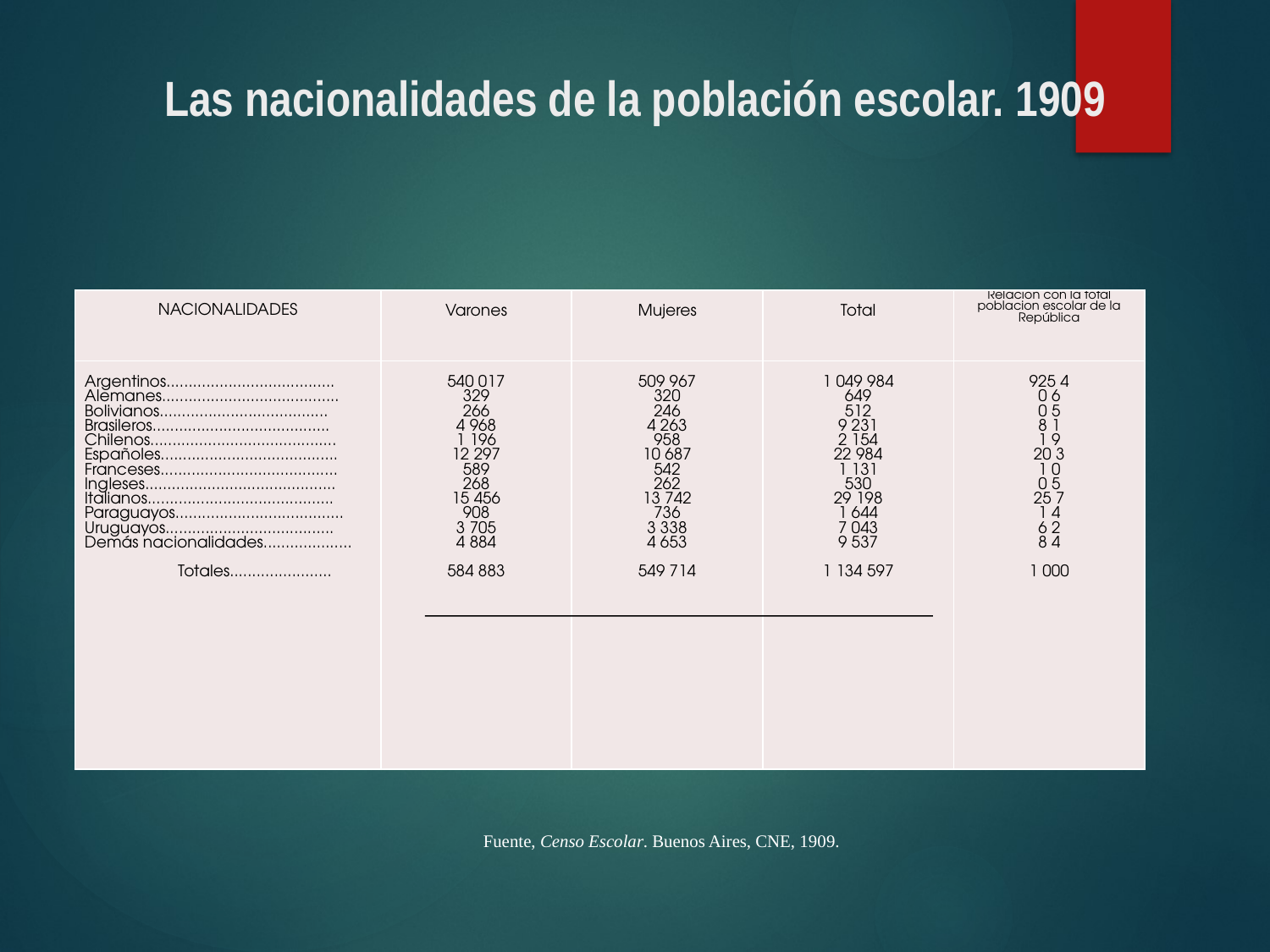

# Las nacionalidades de la población escolar. 1909

| NACIONALIDADES | Varones | Mujeres | Total | Relacion con la total poblacion escolar de la República |
| --- | --- | --- | --- | --- |
| Argentinos...................................... Alemanes........................................ Bolivianos...................................... Brasileros........................................ Chilenos.......................................... Españoles........................................ Franceses........................................ Ingleses........................................... Italianos.......................................... Paraguayos...................................... Uruguayos...................................... Demás nacionalidades.................... Totales....................... | 540 017 329 266 4 968 1 196 12 297 589 268 15 456 908 3 705 4 884   584 883 | 509 967 320 246 4 263 958 10 687 542 262 13 742 736 3 338 4 653   549 714 | 1 049 984 649 512 9 231 2 154 22 984 1 131 530 29 198 1 644 7 043 9 537   1 134 597 | 925 4 0 6 0 5 8 1 1 9 20 3 1 0 0 5 25 7 1 4 6 2 8 4   1 000 |

  	  Fuente, Censo Escolar. Buenos Aires, CNE, 1909.